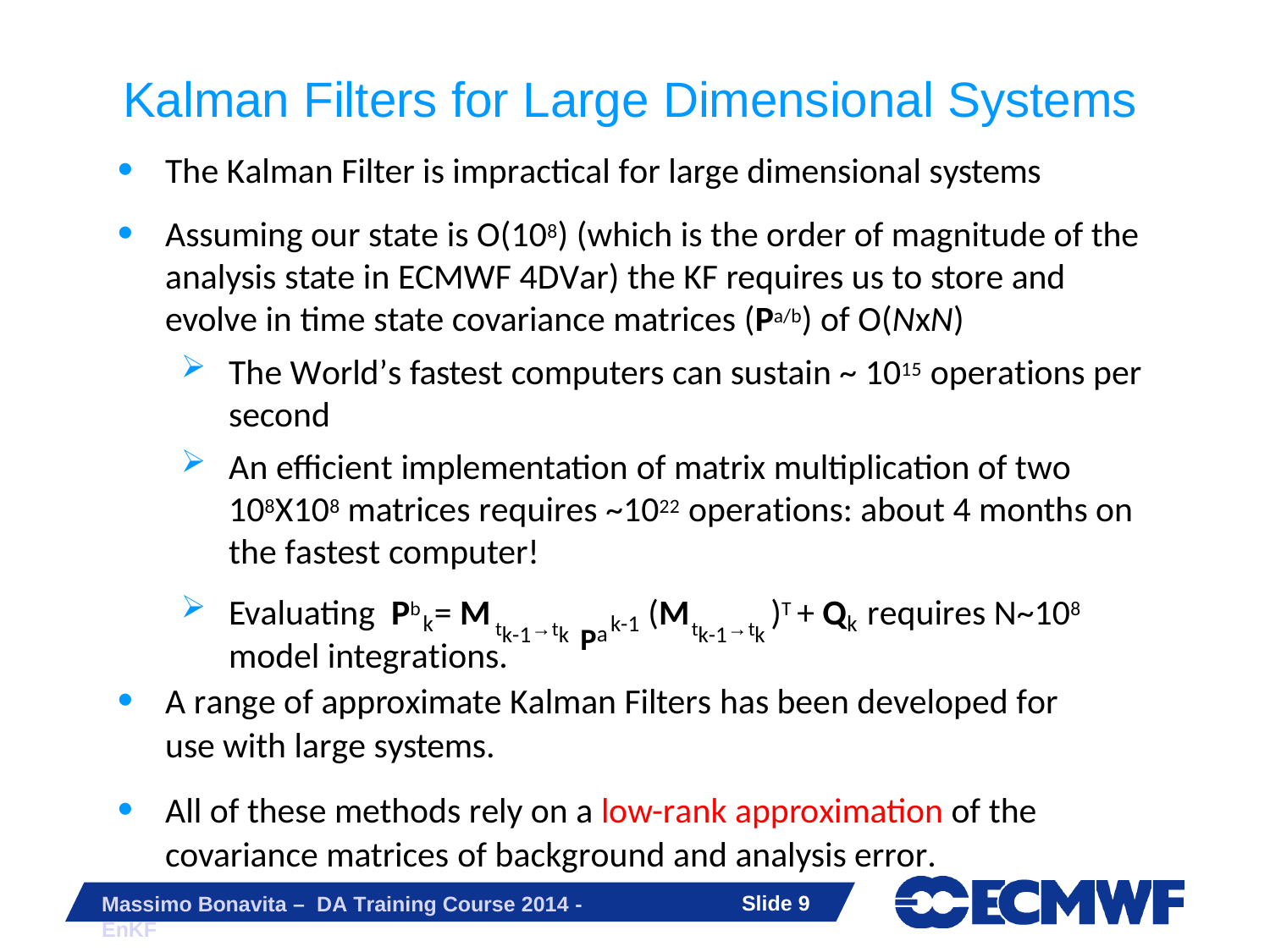

# Kalman Filters for Large Dimensional Systems
The Kalman Filter is impractical for large dimensional systems
Assuming our state is O(108) (which is the order of magnitude of the analysis state in ECMWF 4DVar) the KF requires us to store and evolve in time state covariance matrices (Pa/b) of O(NxN)
The World’s fastest computers can sustain ~ 1015 operations per second
An efficient implementation of matrix multiplication of two 108X108 matrices requires ~1022 operations: about 4 months on the fastest computer!
Evaluating  Pb   = M
Pa
(M	)T + Q	requires N~108
k
tk-1→tk	tk-1→tk
k-1
k
model integrations.
A range of approximate Kalman Filters has been developed for use with large systems.
All of these methods rely on a low-rank approximation of the covariance matrices of background and analysis error.

Slide 9
Massimo Bonavita –  DA Training Course 2014 - EnKF